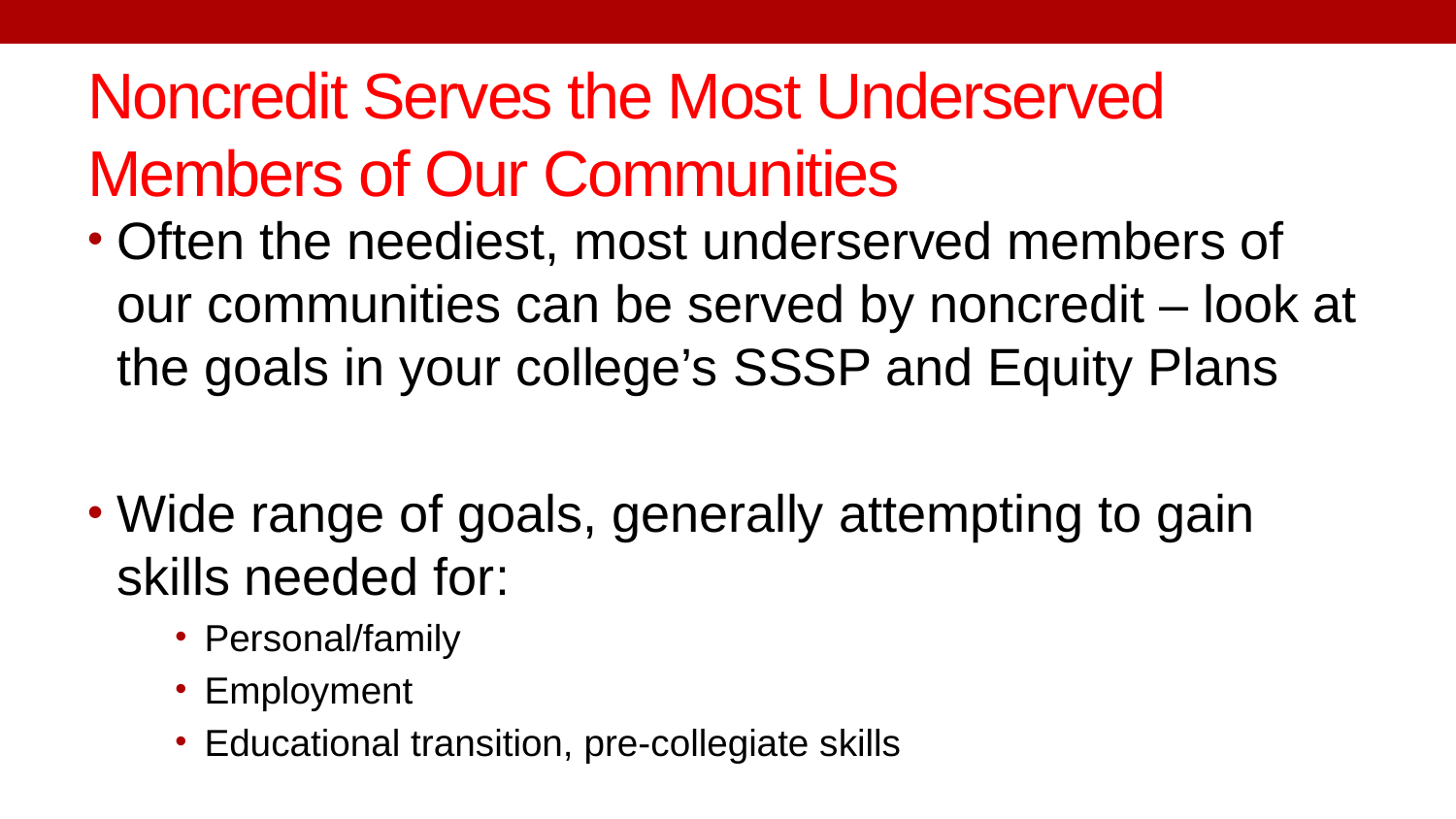

# Noncredit Serves the Most Underserved Members of Our Communities
Often the neediest, most underserved members of our communities can be served by noncredit – look at the goals in your college’s SSSP and Equity Plans

Wide range of goals, generally attempting to gain skills needed for:
Personal/family
Employment
Educational transition, pre-collegiate skills